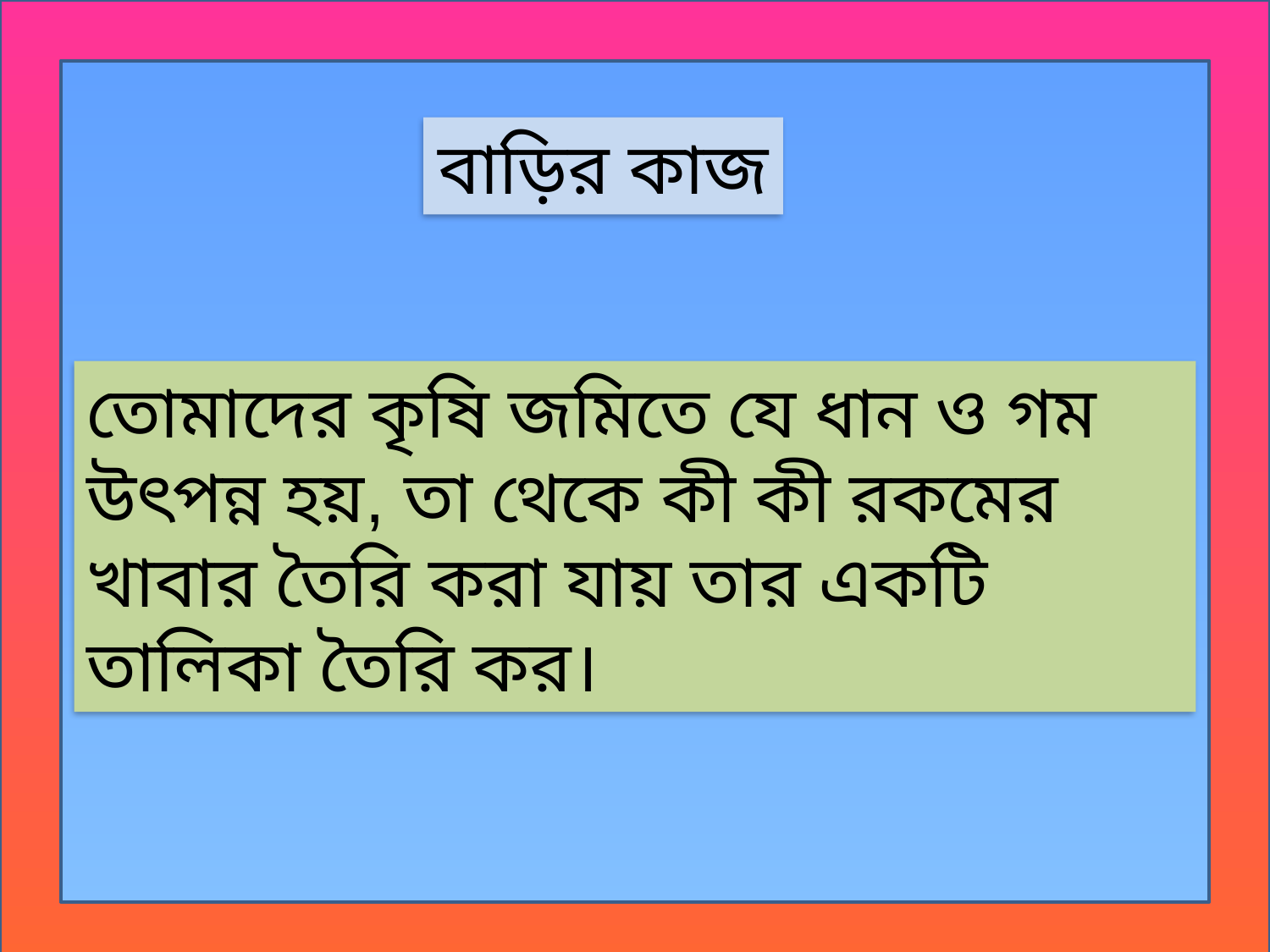

বাড়ির কাজ
তোমাদের কৃষি জমিতে যে ধান ও গম উৎপন্ন হয়, তা থেকে কী কী রকমের খাবার তৈরি করা যায় তার একটি তালিকা তৈরি কর।